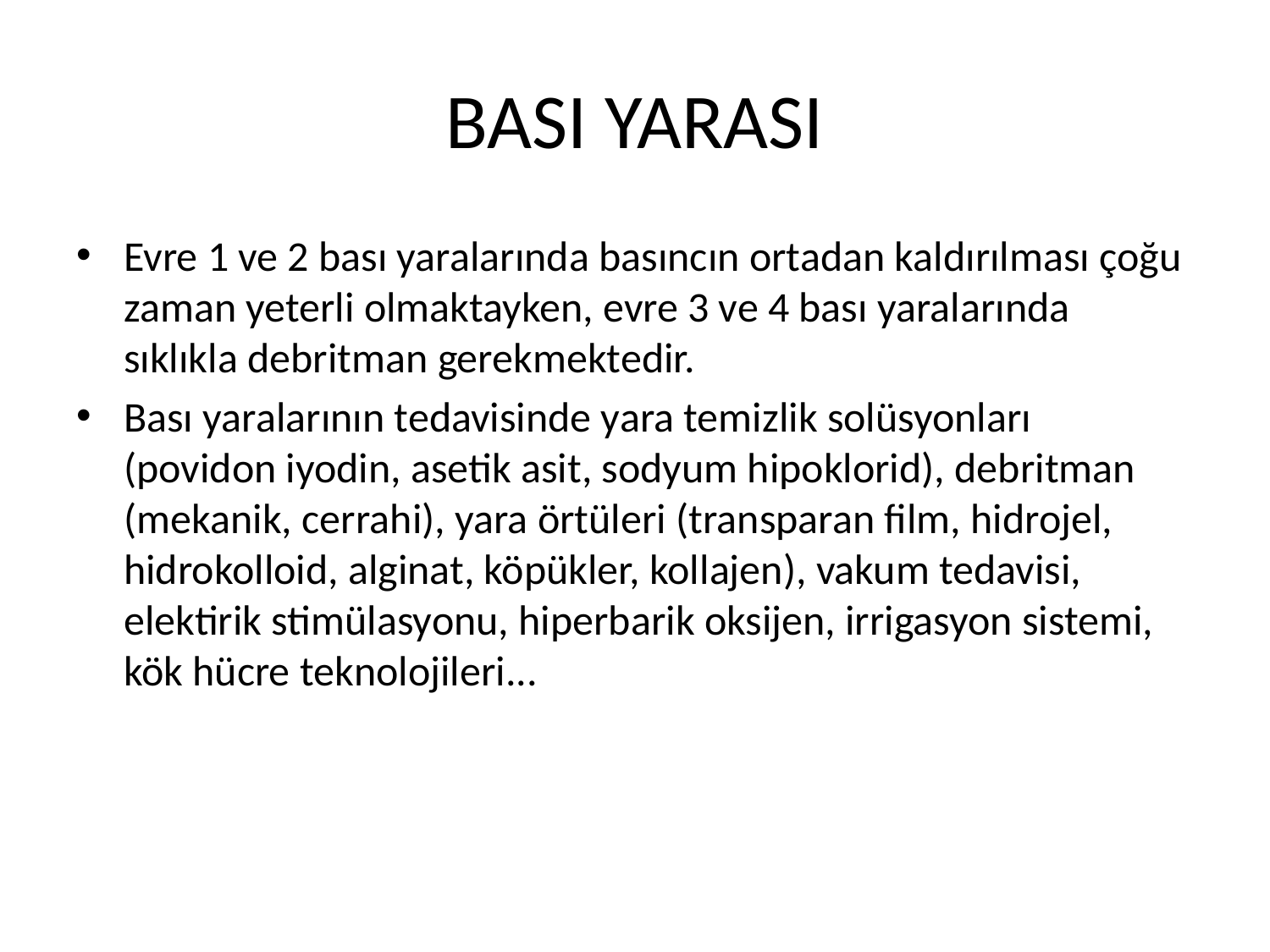

# BASI YARASI
Evre 1 ve 2 bası yaralarında basıncın ortadan kaldırılması çoğu zaman yeterli olmaktayken, evre 3 ve 4 bası yaralarında sıklıkla debritman gerekmektedir.
Bası yaralarının tedavisinde yara temizlik solüsyonları (povidon iyodin, asetik asit, sodyum hipoklorid), debritman (mekanik, cerrahi), yara örtüleri (transparan film, hidrojel, hidrokolloid, alginat, köpükler, kollajen), vakum tedavisi, elektirik stimülasyonu, hiperbarik oksijen, irrigasyon sistemi, kök hücre teknolojileri...